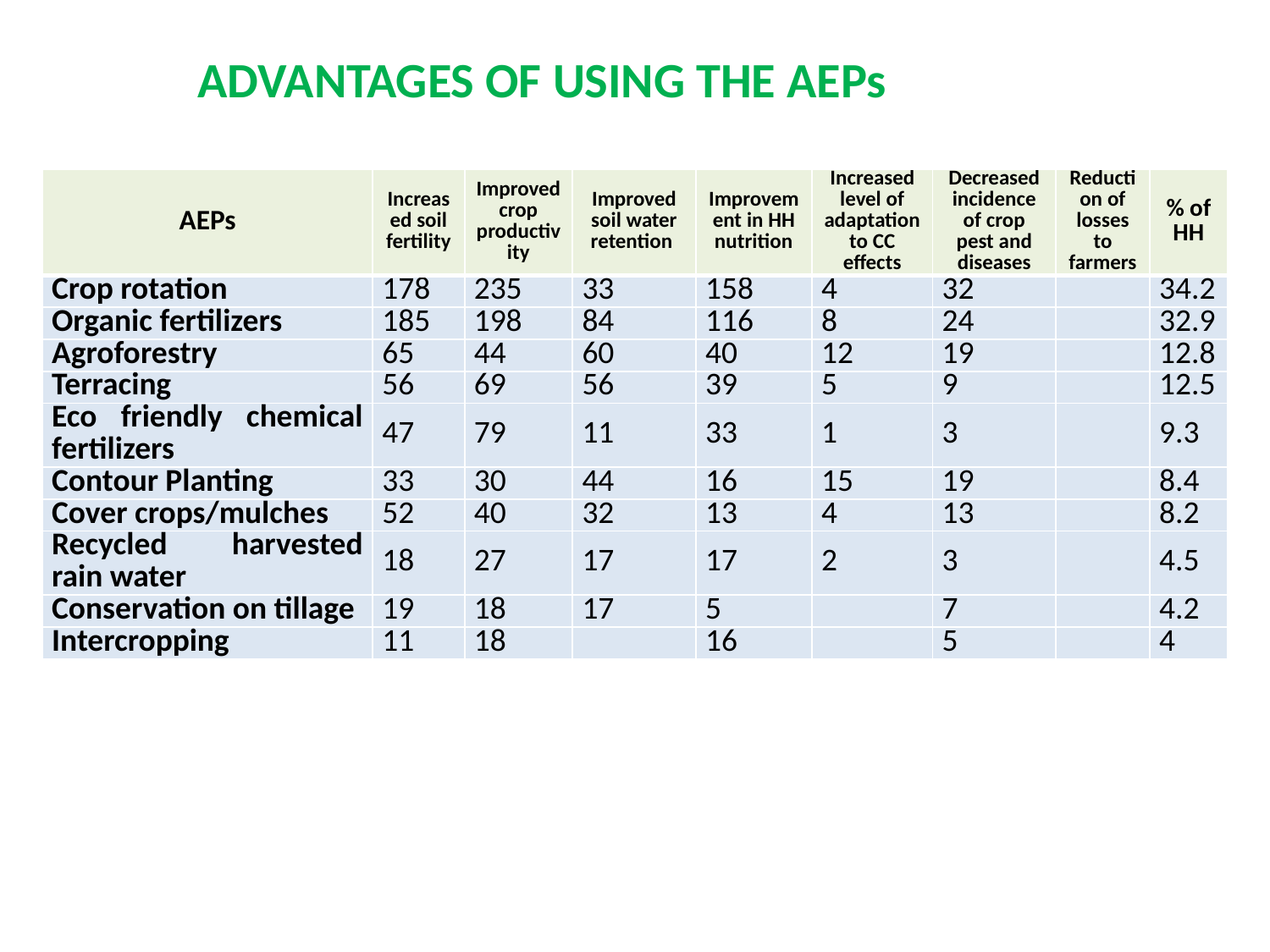

ADVANTAGES OF USING THE AEPs
| AEPs | Increased soil fertility | Improved crop productivity | Improved soil water retention | Improvement in HH nutrition | Increased level of adaptation to CC effects | Decreased incidence of crop pest and diseases | Reduction of losses to farmers | % of HH |
| --- | --- | --- | --- | --- | --- | --- | --- | --- |
| Crop rotation | 178 | 235 | 33 | 158 | 4 | 32 |  | 34.2 |
| Organic fertilizers | 185 | 198 | 84 | 116 | 8 | 24 |  | 32.9 |
| Agroforestry | 65 | 44 | 60 | 40 | 12 | 19 |  | 12.8 |
| Terracing | 56 | 69 | 56 | 39 | 5 | 9 |  | 12.5 |
| Eco friendly chemical fertilizers | 47 | 79 | 11 | 33 | 1 | 3 |  | 9.3 |
| Contour Planting | 33 | 30 | 44 | 16 | 15 | 19 |  | 8.4 |
| Cover crops/mulches | 52 | 40 | 32 | 13 | 4 | 13 |  | 8.2 |
| Recycled harvested rain water | 18 | 27 | 17 | 17 | 2 | 3 |  | 4.5 |
| Conservation on tillage | 19 | 18 | 17 | 5 |  | 7 |  | 4.2 |
| Intercropping | 11 | 18 |  | 16 |  | 5 |  | 4 |